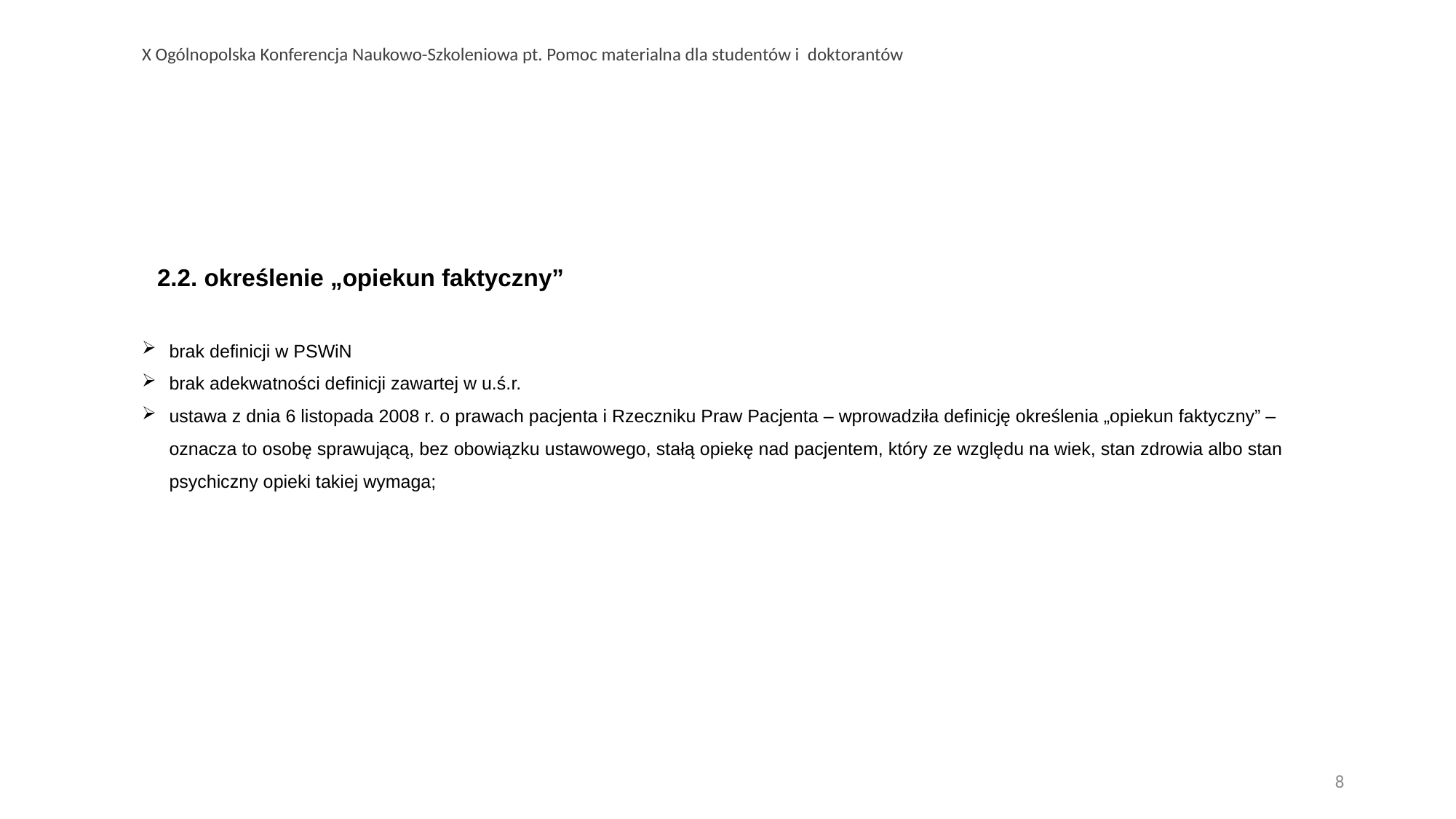

# X Ogólnopolska Konferencja Naukowo-Szkoleniowa pt. Pomoc materialna dla studentów i  doktorantów
   2.2. określenie „opiekun faktyczny”
brak definicji w PSWiN
brak adekwatności definicji zawartej w u.ś.r.
ustawa z dnia 6 listopada 2008 r. o prawach pacjenta i Rzeczniku Praw Pacjenta – wprowadziła definicję określenia „opiekun faktyczny” – oznacza to osobę sprawującą, bez obowiązku ustawowego, stałą opiekę nad pacjentem, który ze względu na wiek, stan zdrowia albo stan psychiczny opieki takiej wymaga;
8